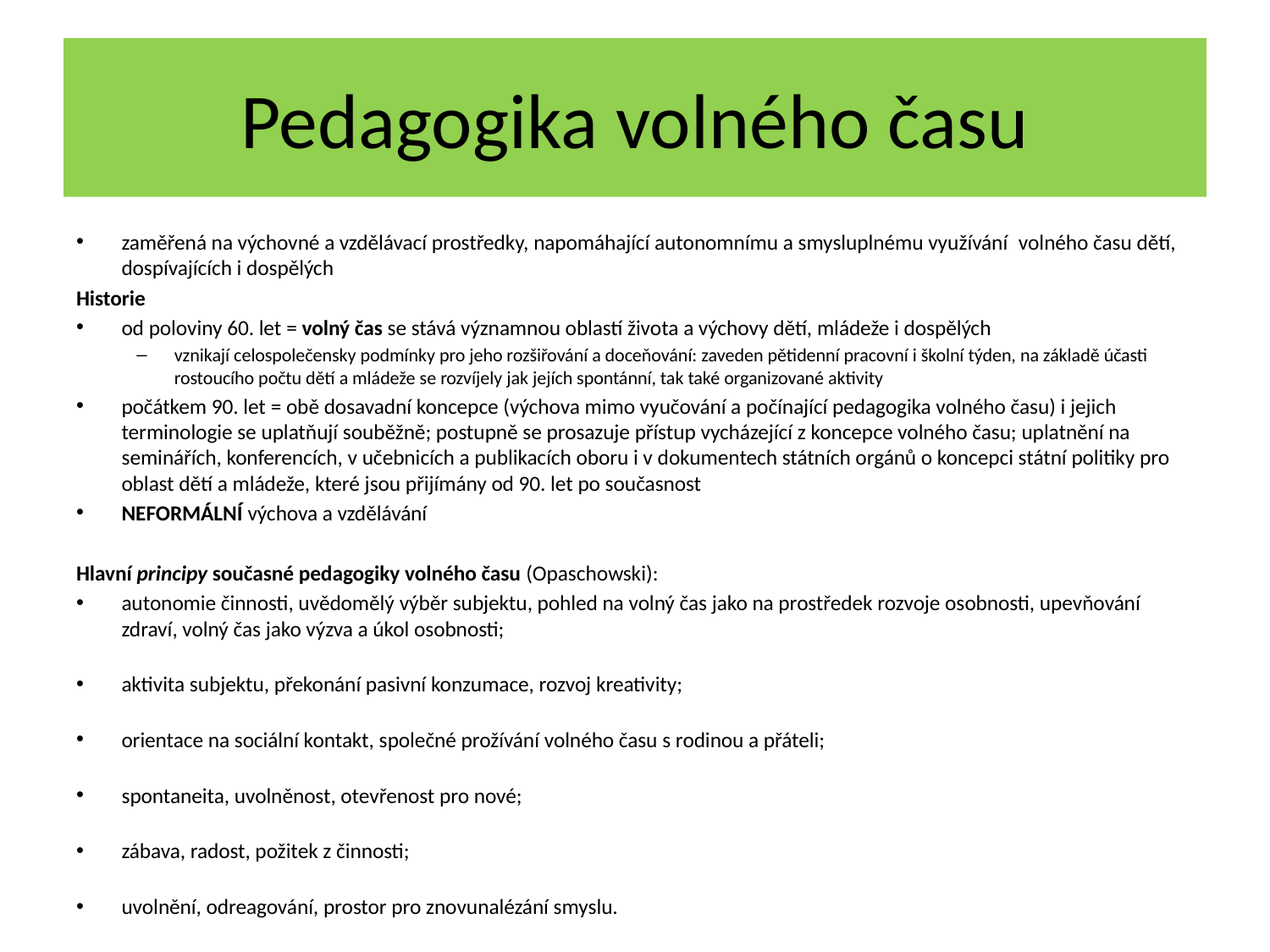

# Pedagogika volného času
zaměřená na výchovné a vzdělávací prostředky, napomáhající autonomnímu a smysluplnému využívání  volného času dětí, dospívajících i dospělých
Historie
od poloviny 60. let = volný čas se stává významnou oblastí života a výchovy dětí, mládeže i dospělých
vznikají celospolečensky podmínky pro jeho rozšiřování a doceňování: zaveden pětidenní pracovní i školní týden, na základě účasti rostoucího počtu dětí a mládeže se rozvíjely jak jejích spontánní, tak také organizované aktivity
počátkem 90. let = obě dosavadní koncepce (výchova mimo vyučování a počínající pedagogika volného času) i jejich terminologie se uplatňují souběžně; postupně se prosazuje přístup vycházející z koncepce volného času; uplatnění na seminářích, konferencích, v učebnicích a publikacích oboru i v dokumentech státních orgánů o koncepci státní politiky pro oblast dětí a mládeže, které jsou přijímány od 90. let po současnost
NEFORMÁLNÍ výchova a vzdělávání

Hlavní principy současné pedagogiky volného času (Opaschowski):
autonomie činnosti, uvědomělý výběr subjektu, pohled na volný čas jako na prostředek rozvoje osobnosti, upevňování zdraví, volný čas jako výzva a úkol osobnosti;
aktivita subjektu, překonání pasivní konzumace, rozvoj kreativity;
orientace na sociální kontakt, společné prožívání volného času s rodinou a přáteli;
spontaneita, uvolněnost, otevřenost pro nové;
zábava, radost, požitek z činnosti;
uvolnění, odreagování, prostor pro znovunalézání smyslu.